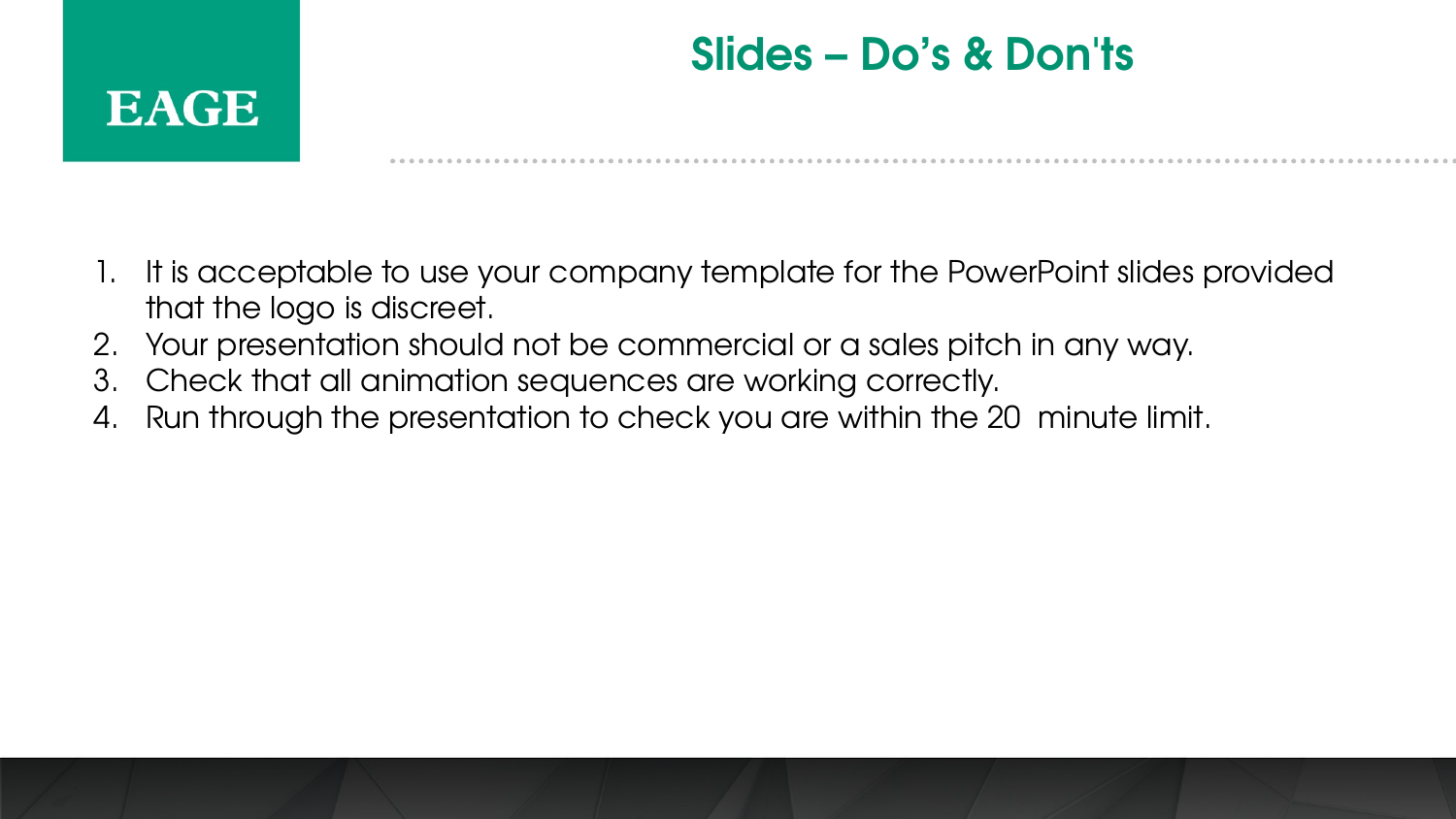

Slides – Do’s & Don'ts

It is acceptable to use your company template for the PowerPoint slides provided that the logo is discreet.
Your presentation should not be commercial or a sales pitch in any way.
Check that all animation sequences are working correctly.
Run through the presentation to check you are within the 20  minute limit.